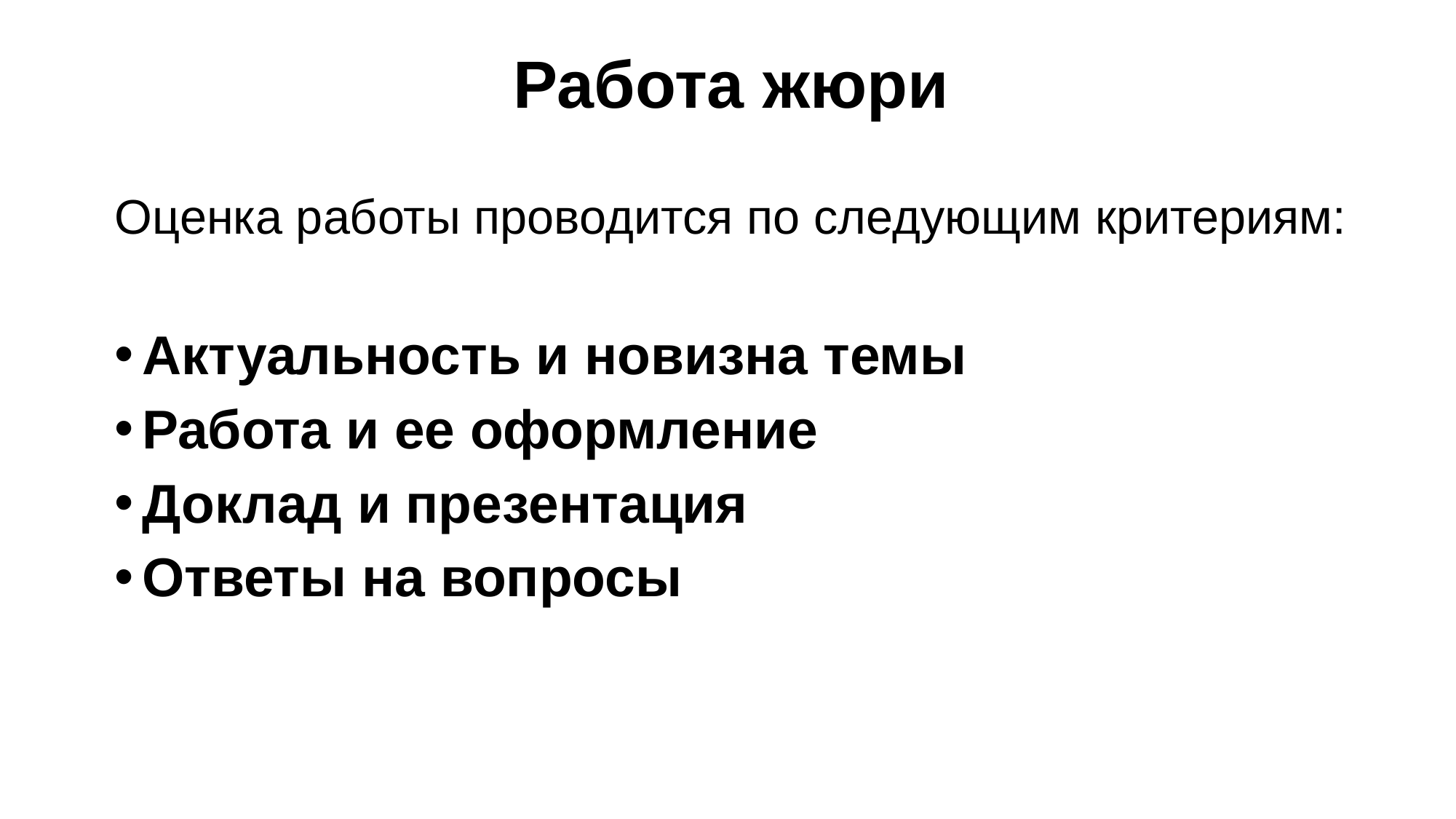

# Работа жюри
Оценка работы проводится по следующим критериям:

Актуальность и новизна темы
Работа и ее оформление
Доклад и презентация
Ответы на вопросы